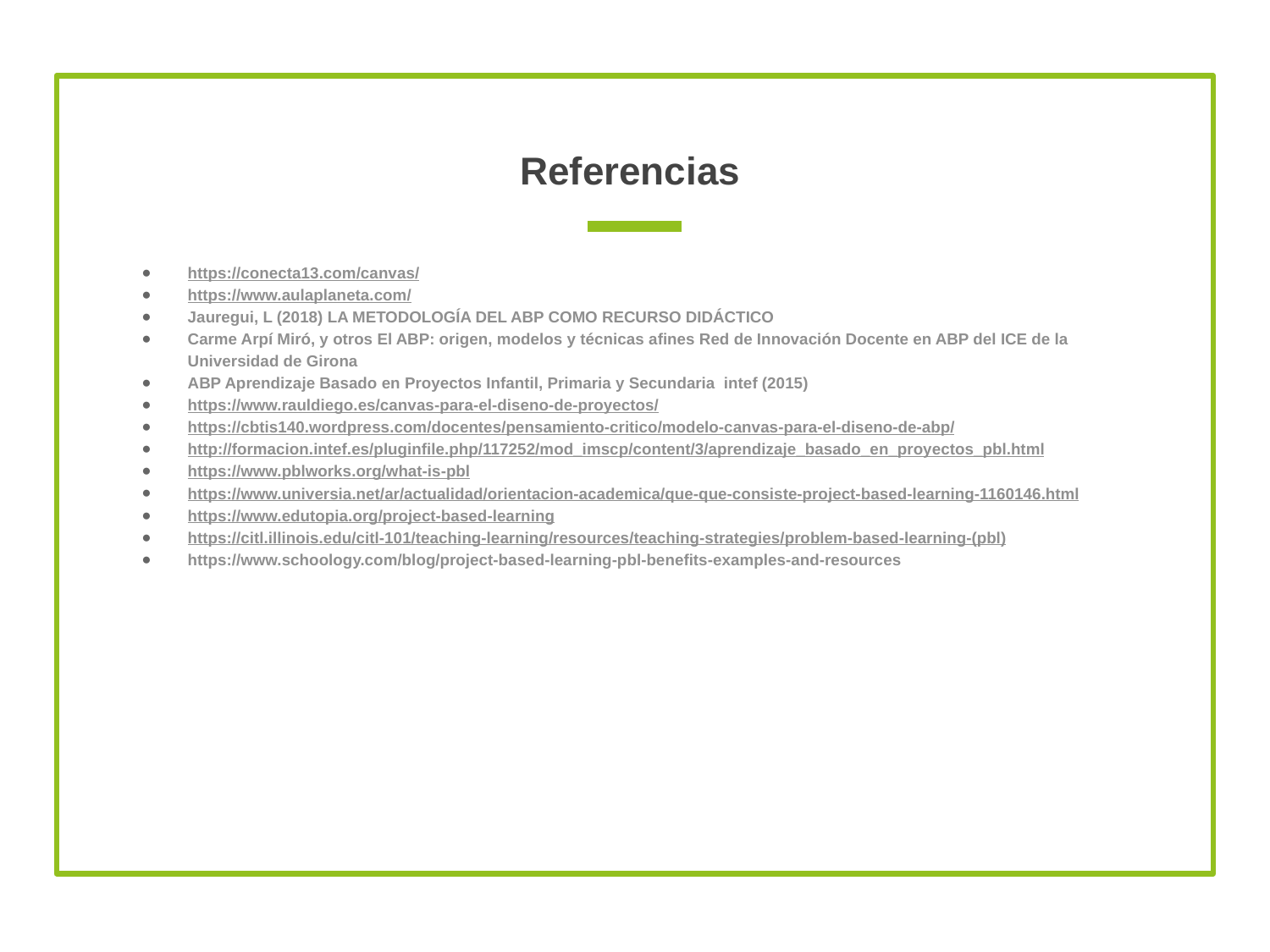

# Referencias
https://conecta13.com/canvas/
https://www.aulaplaneta.com/
Jauregui, L (2018) LA METODOLOGÍA DEL ABP COMO RECURSO DIDÁCTICO
Carme Arpí Miró, y otros El ABP: origen, modelos y técnicas afines Red de Innovación Docente en ABP del ICE de la Universidad de Girona
ABP Aprendizaje Basado en Proyectos Infantil, Primaria y Secundaria  intef (2015)
https://www.rauldiego.es/canvas-para-el-diseno-de-proyectos/
https://cbtis140.wordpress.com/docentes/pensamiento-critico/modelo-canvas-para-el-diseno-de-abp/
http://formacion.intef.es/pluginfile.php/117252/mod_imscp/content/3/aprendizaje_basado_en_proyectos_pbl.html
https://www.pblworks.org/what-is-pbl
https://www.universia.net/ar/actualidad/orientacion-academica/que-que-consiste-project-based-learning-1160146.html
https://www.edutopia.org/project-based-learning
https://citl.illinois.edu/citl-101/teaching-learning/resources/teaching-strategies/problem-based-learning-(pbl)
https://www.schoology.com/blog/project-based-learning-pbl-benefits-examples-and-resources